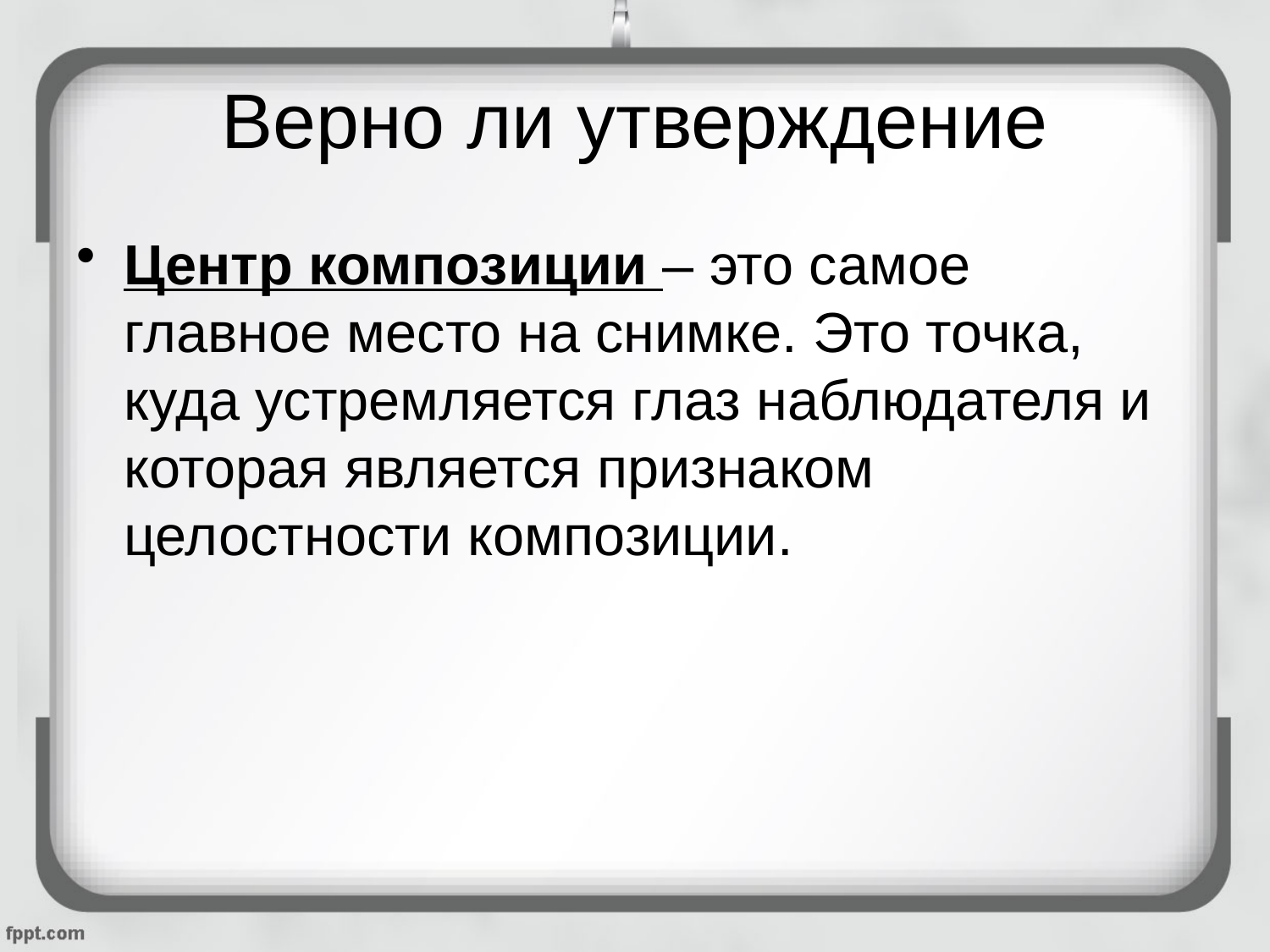

# Верно ли утверждение
Центр композиции – это самое главное место на снимке. Это точка, куда устремляется глаз наблюдателя и которая является признаком целостности композиции.